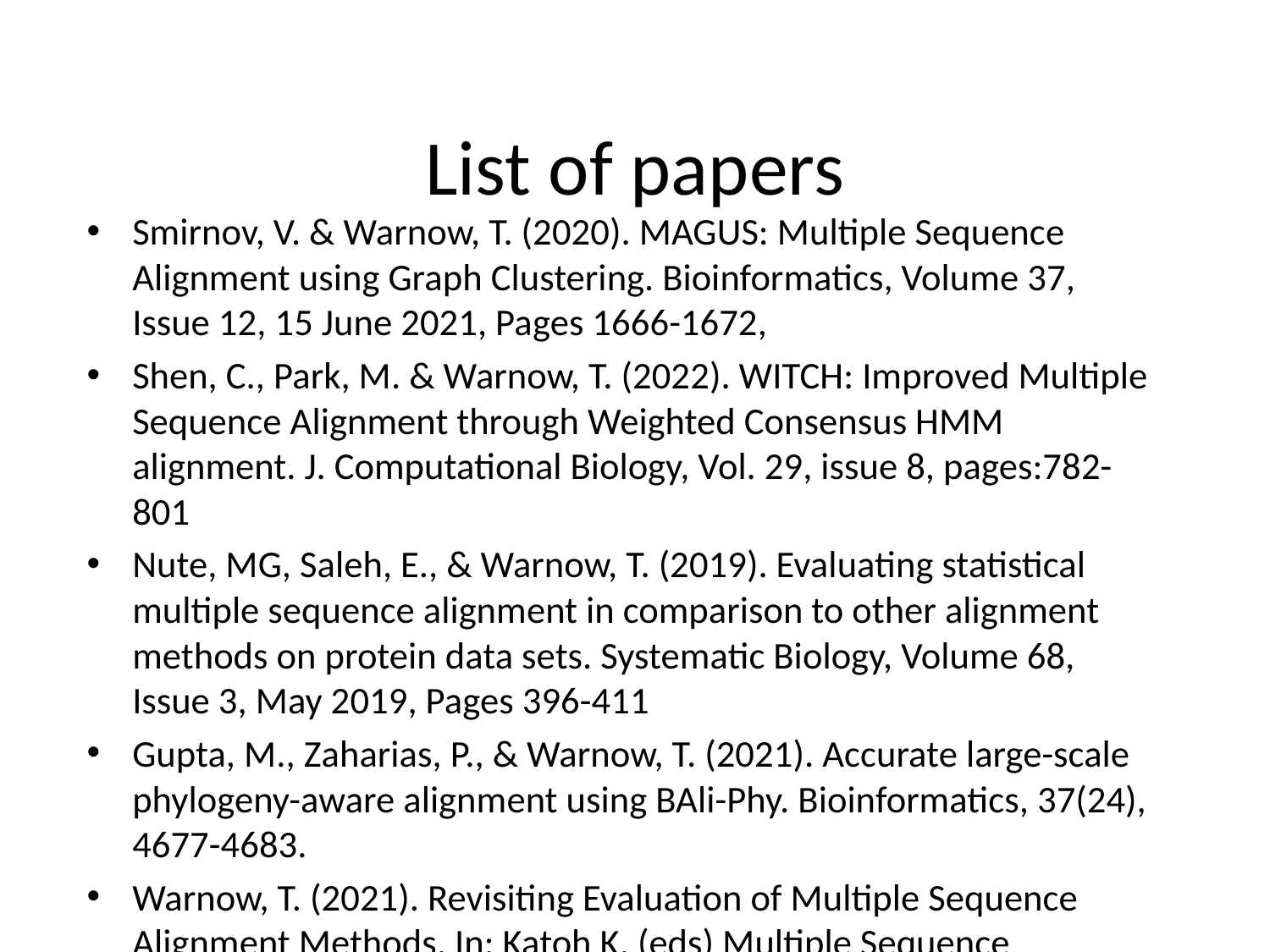

# List of papers
Smirnov, V. & Warnow, T. (2020). MAGUS: Multiple Sequence Alignment using Graph Clustering. Bioinformatics, Volume 37, Issue 12, 15 June 2021, Pages 1666-1672,
Shen, C., Park, M. & Warnow, T. (2022). WITCH: Improved Multiple Sequence Alignment through Weighted Consensus HMM alignment. J. Computational Biology, Vol. 29, issue 8, pages:782-801
Nute, MG, Saleh, E., & Warnow, T. (2019). Evaluating statistical multiple sequence alignment in comparison to other alignment methods on protein data sets. Systematic Biology, Volume 68, Issue 3, May 2019, Pages 396-411
Gupta, M., Zaharias, P., & Warnow, T. (2021). Accurate large-scale phylogeny-aware alignment using BAli-Phy. Bioinformatics, 37(24), 4677-4683.
Warnow, T. (2021). Revisiting Evaluation of Multiple Sequence Alignment Methods. In: Katoh K. (eds) Multiple Sequence Alignment. Methods in Molecular Biology, vol 2231.